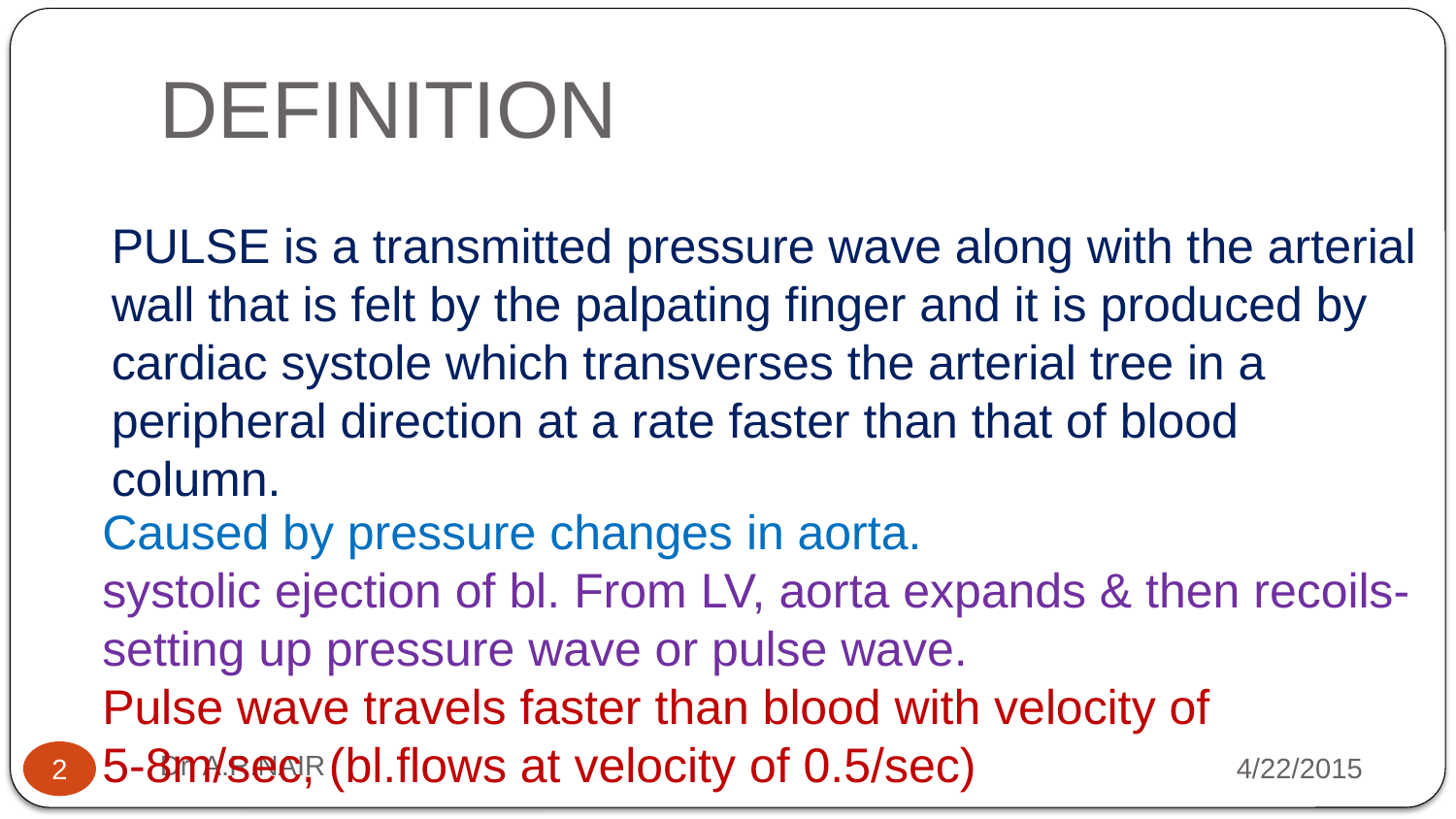

# DEFINITION
PULSE is a transmitted pressure wave along with the arterial wall that is felt by the palpating finger and it is produced by cardiac systole which transverses the arterial tree in a peripheral direction at a rate faster than that of blood column.
Caused by pressure changes in aorta.
systolic ejection of bl. From LV, aorta expands & then recoils- setting up pressure wave or pulse wave.
Pulse wave travels faster than blood with velocity of 5-8m/sec, (bl.flows at velocity of 0.5/sec)
Dr. A.R.NAIR
4/22/2015
2